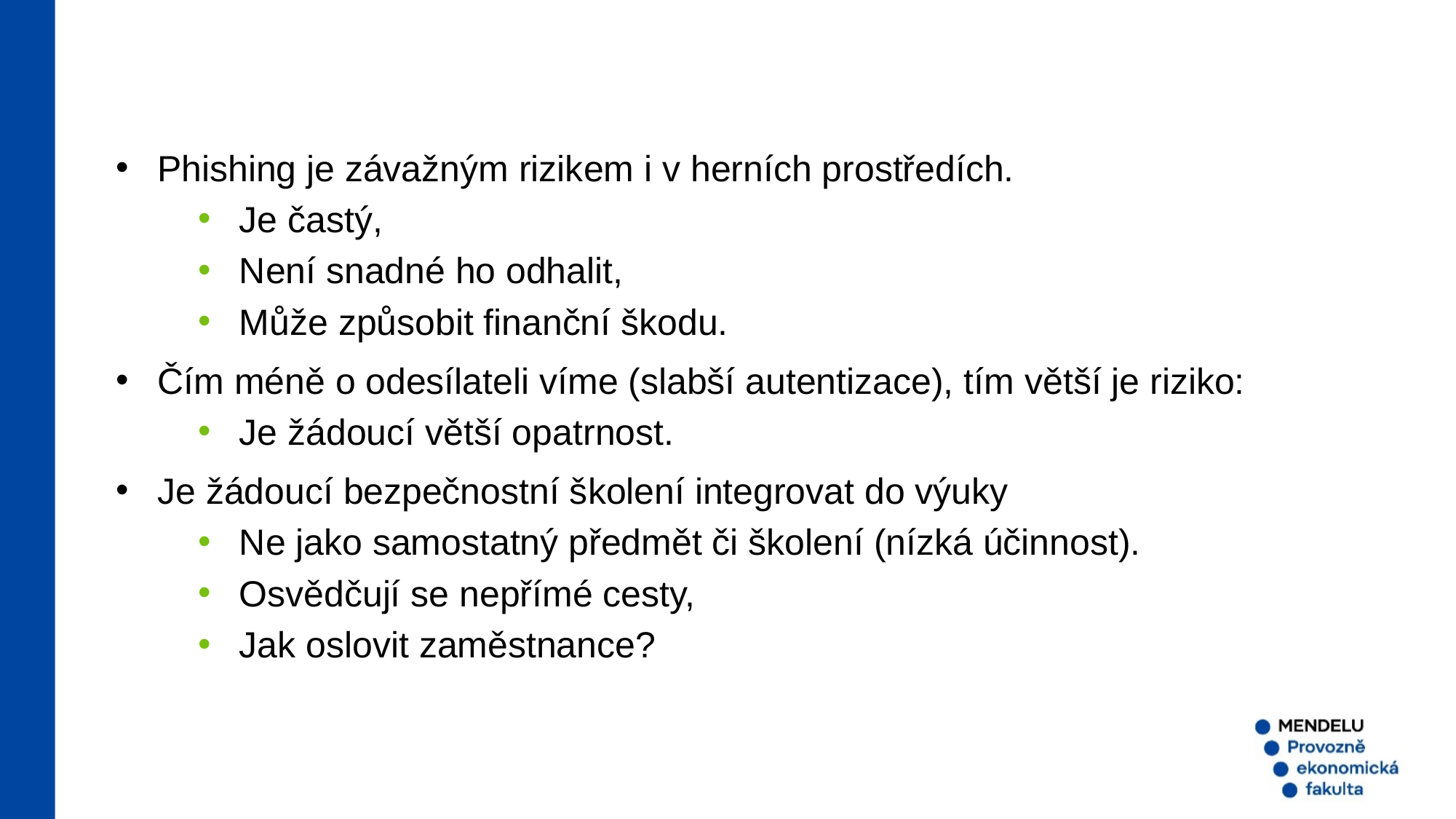

Závěr
Phishing je závažným rizikem i v herních prostředích.
Je častý,
Není snadné ho odhalit,
Může způsobit finanční škodu.
Čím méně o odesílateli víme (slabší autentizace), tím větší je riziko:
Je žádoucí větší opatrnost.
Je žádoucí bezpečnostní školení integrovat do výuky
Ne jako samostatný předmět či školení (nízká účinnost).
Osvědčují se nepřímé cesty,
Jak oslovit zaměstnance?